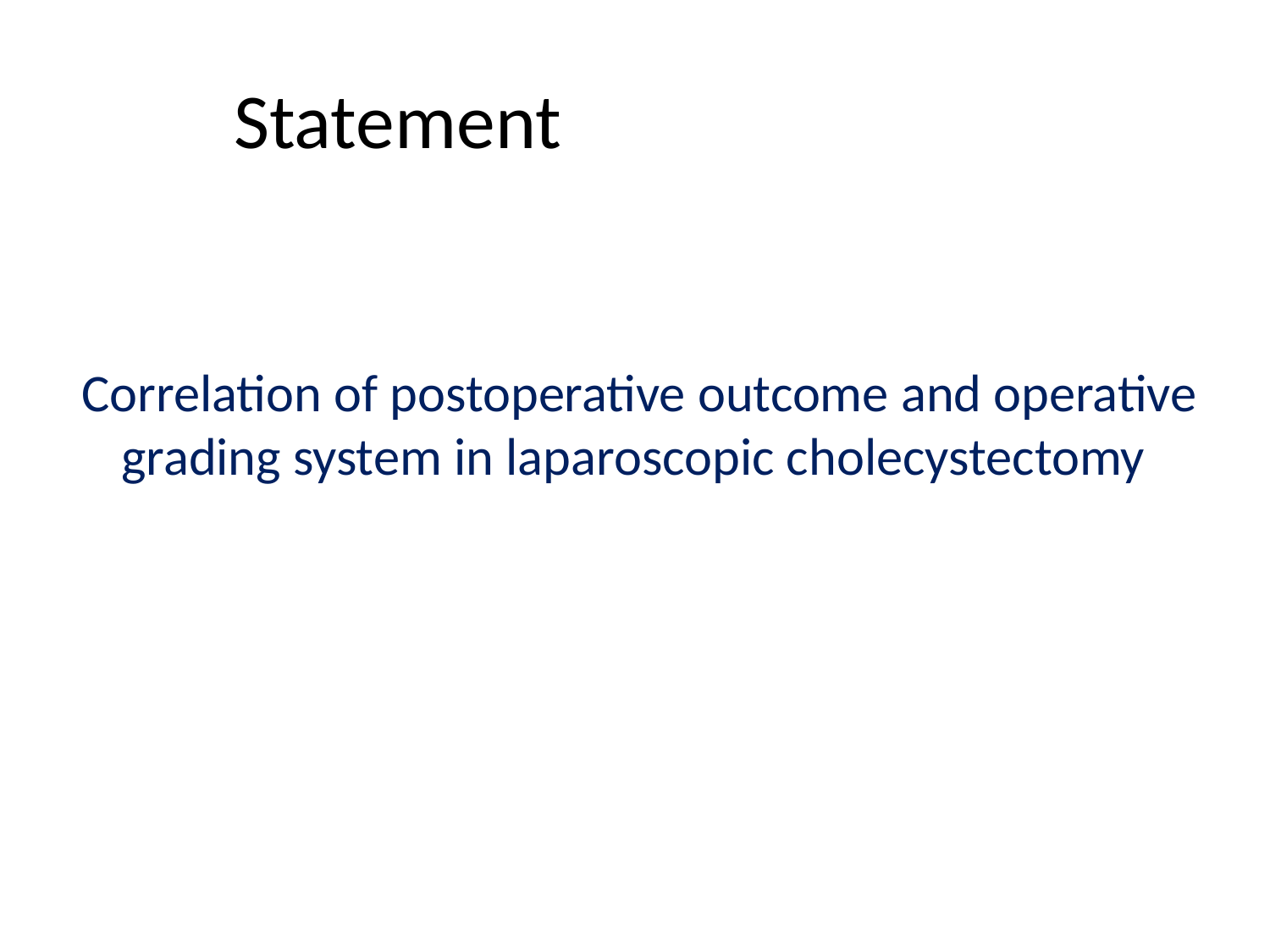

Statement
# Correlation of postoperative outcome and operative grading system in laparoscopic cholecystectomy